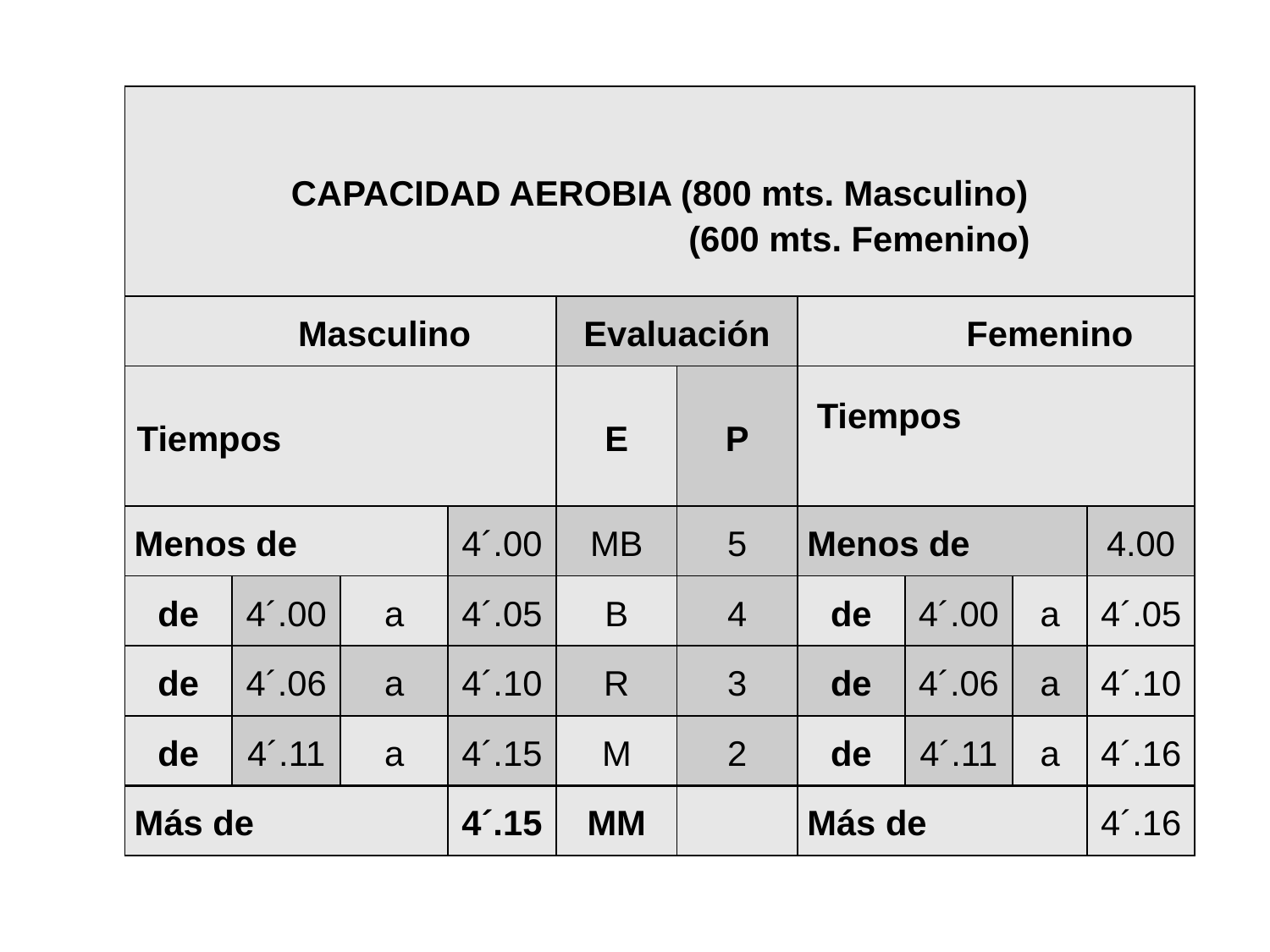

| CAPACIDAD AEROBIA (800 mts. Masculino) (600 mts. Femenino) |  |  |  |  |  |  |  |  |  |
| --- | --- | --- | --- | --- | --- | --- | --- | --- | --- |
| Masculino |  |  |  | Evaluación |  | Femenino |  |  |  |
| Tiempos |  |  |  | E | P | Tiempos |  |  |  |
| Menos de |  |  | 4´.00 | MB | 5 | Menos de |  |  | 4.00 |
| de | 4´.00 | a | 4´.05 | B | 4 | de | 4´.00 | a | 4´.05 |
| de | 4´.06 | a | 4´.10 | R | 3 | de | 4´.06 | a | 4´.10 |
| de | 4´.11 | a | 4´.15 | M | 2 | de | 4´.11 | a | 4´.16 |
| Más de |  |  | 4´.15 | MM |  | Más de |  |  | 4´.16 |